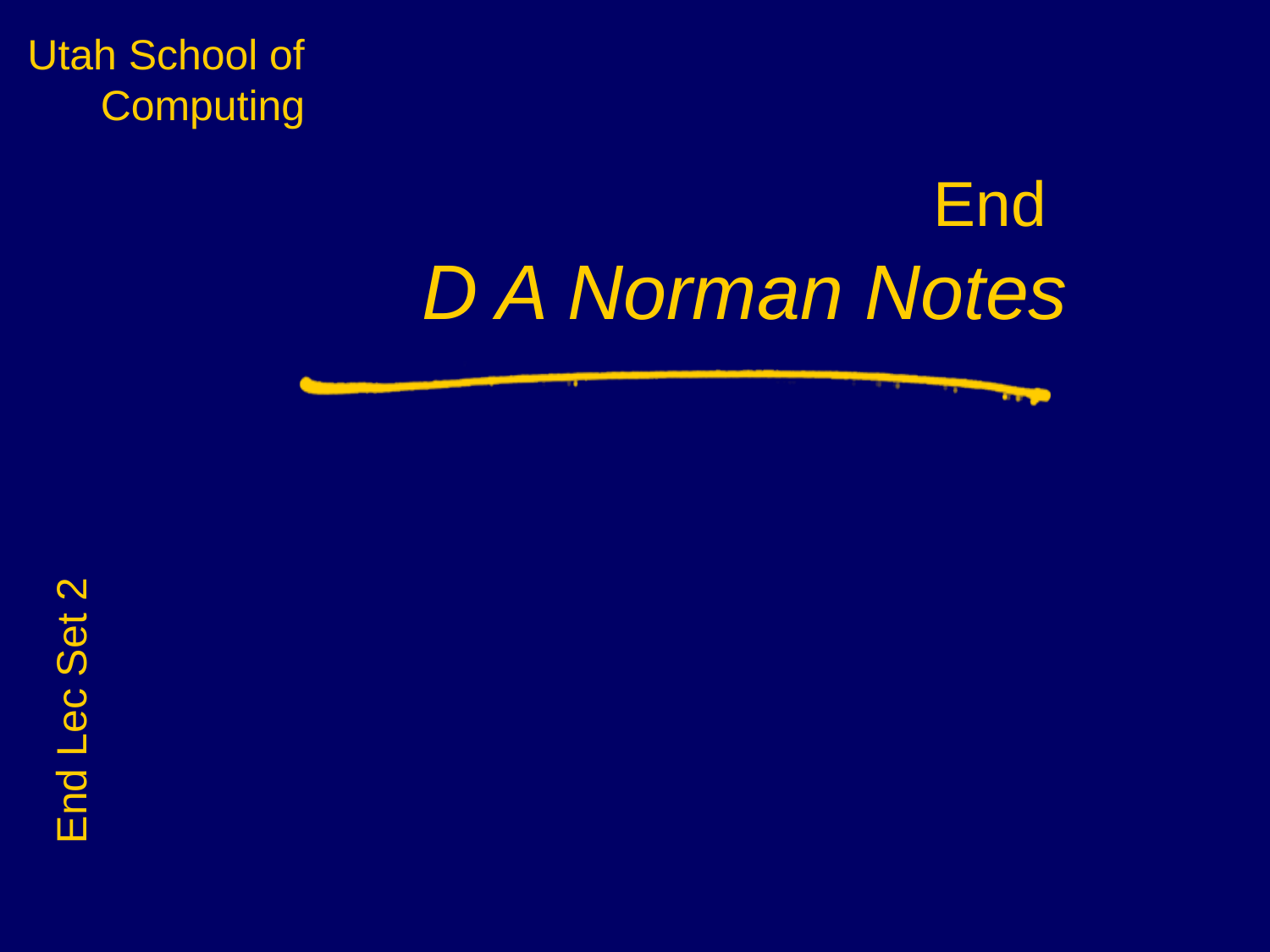

End
D A Norman Notes
End Lec Set 2